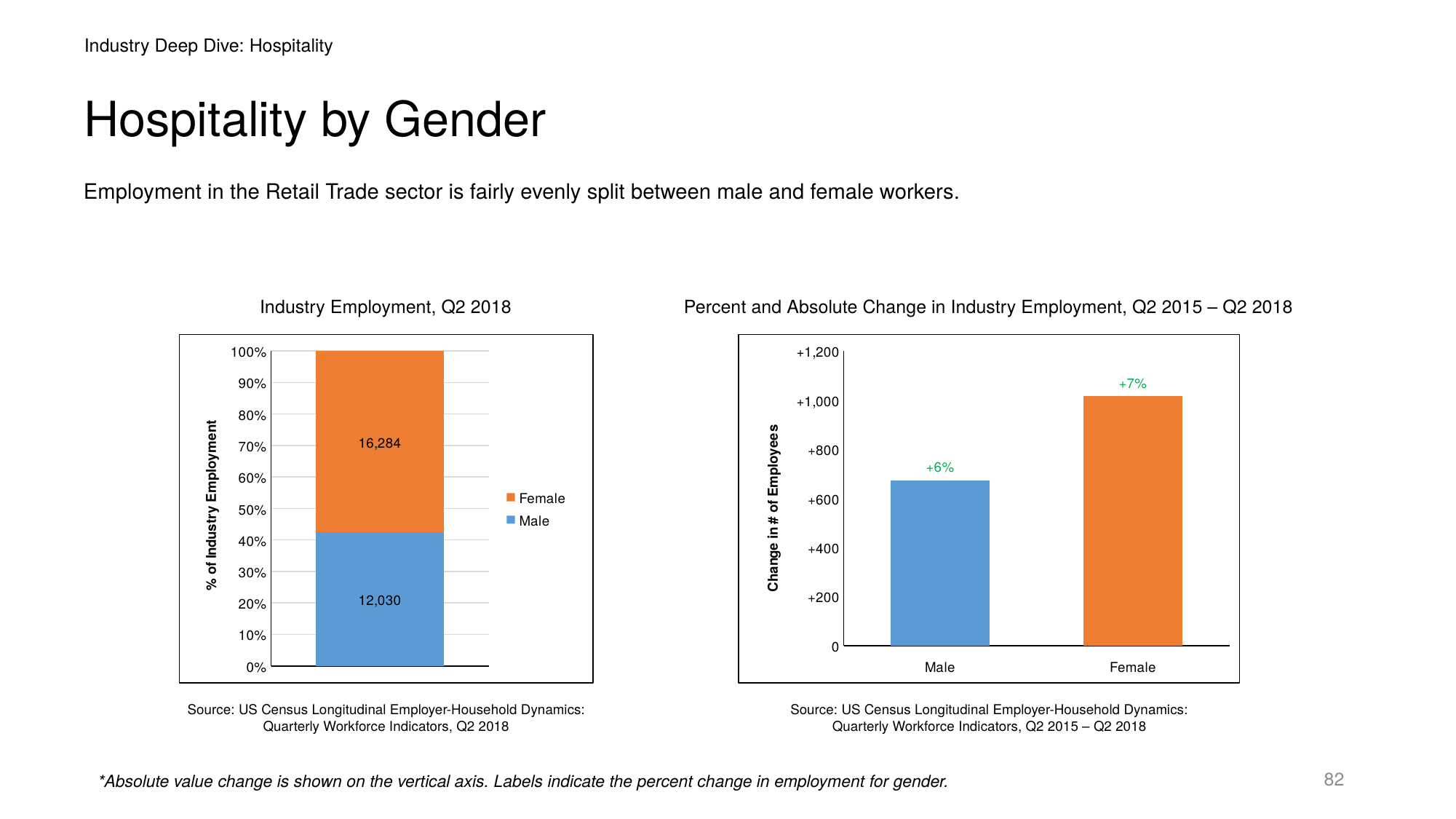

Industry Deep Dive: Hospitality
# Hospitality by Gender
Employment in the Retail Trade sector is fairly evenly split between male and female workers.
Percent and Absolute Change in Industry Employment, Q2 2015 – Q2 2018
Source: US Census Longitudinal Employer-Household Dynamics:
Quarterly Workforce Indicators, Q2 2015 – Q2 2018
Industry Employment, Q2 2018
Source: US Census Longitudinal Employer-Household Dynamics: Quarterly Workforce Indicators, Q2 2018

### Chart

| Category | Male | Female |
|---|---|---|
| 2018 | 12030.0 | 16284.0 |

### Chart

| Category | Change |
|---|---|
| Male | 674.0 |
| Female | 1017.0 |
82
*Absolute value change is shown on the vertical axis. Labels indicate the percent change in employment for gender.